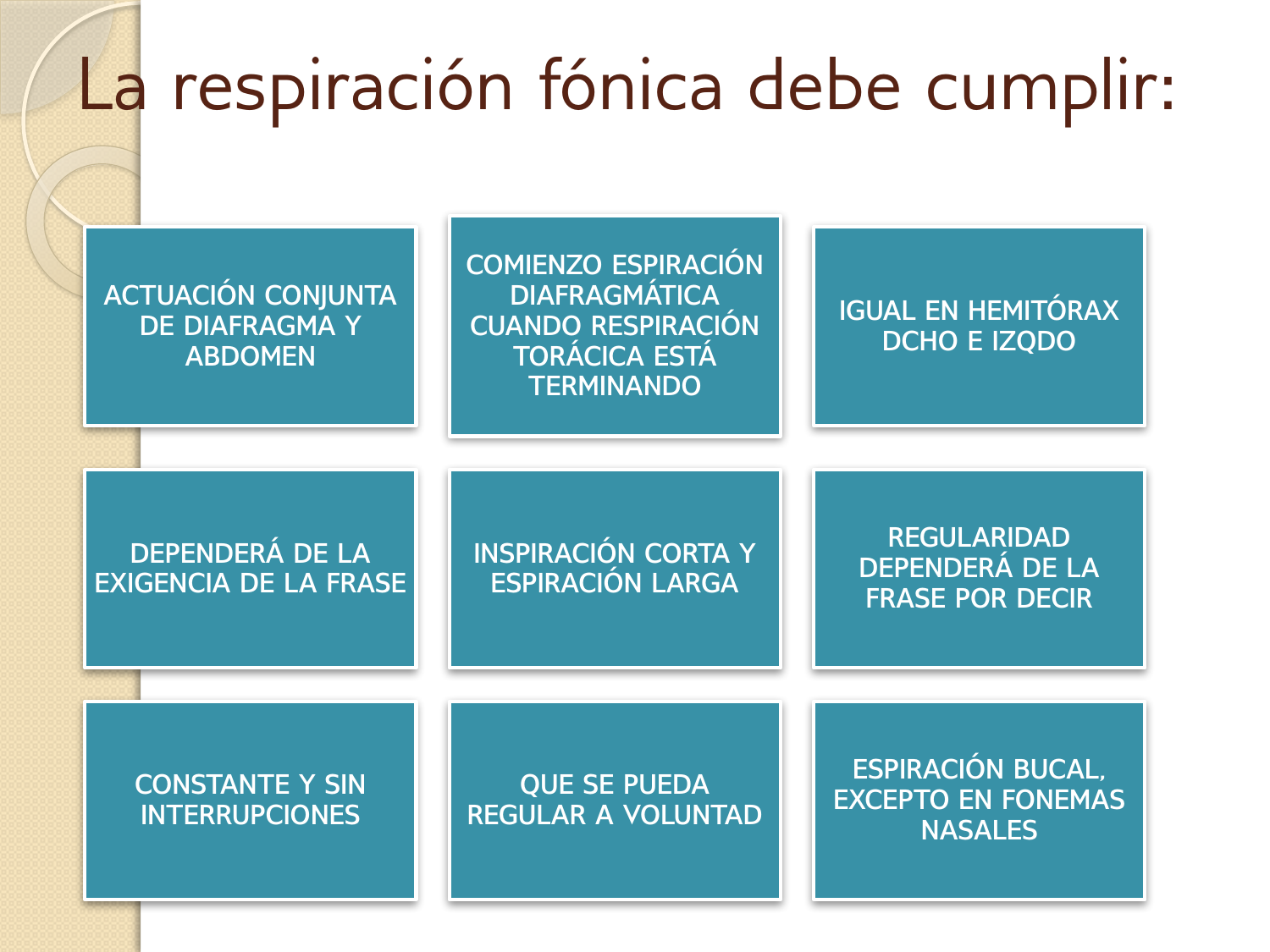

# La respiración fónica debe cumplir:
ACTUACIÓN CONJUNTA DE DIAFRAGMA Y ABDOMEN
COMIENZO ESPIRACIÓN DIAFRAGMÁTICA CUANDO RESPIRACIÓN TORÁCICA ESTÁ TERMINANDO
IGUAL EN HEMITÓRAX DCHO E IZQDO
DEPENDERÁ DE LA EXIGENCIA DE LA FRASE
INSPIRACIÓN CORTA Y ESPIRACIÓN LARGA
REGULARIDAD DEPENDERÁ DE LA FRASE POR DECIR
CONSTANTE Y SIN INTERRUPCIONES
QUE SE PUEDA REGULAR A VOLUNTAD
ESPIRACIÓN BUCAL, EXCEPTO EN FONEMAS NASALES